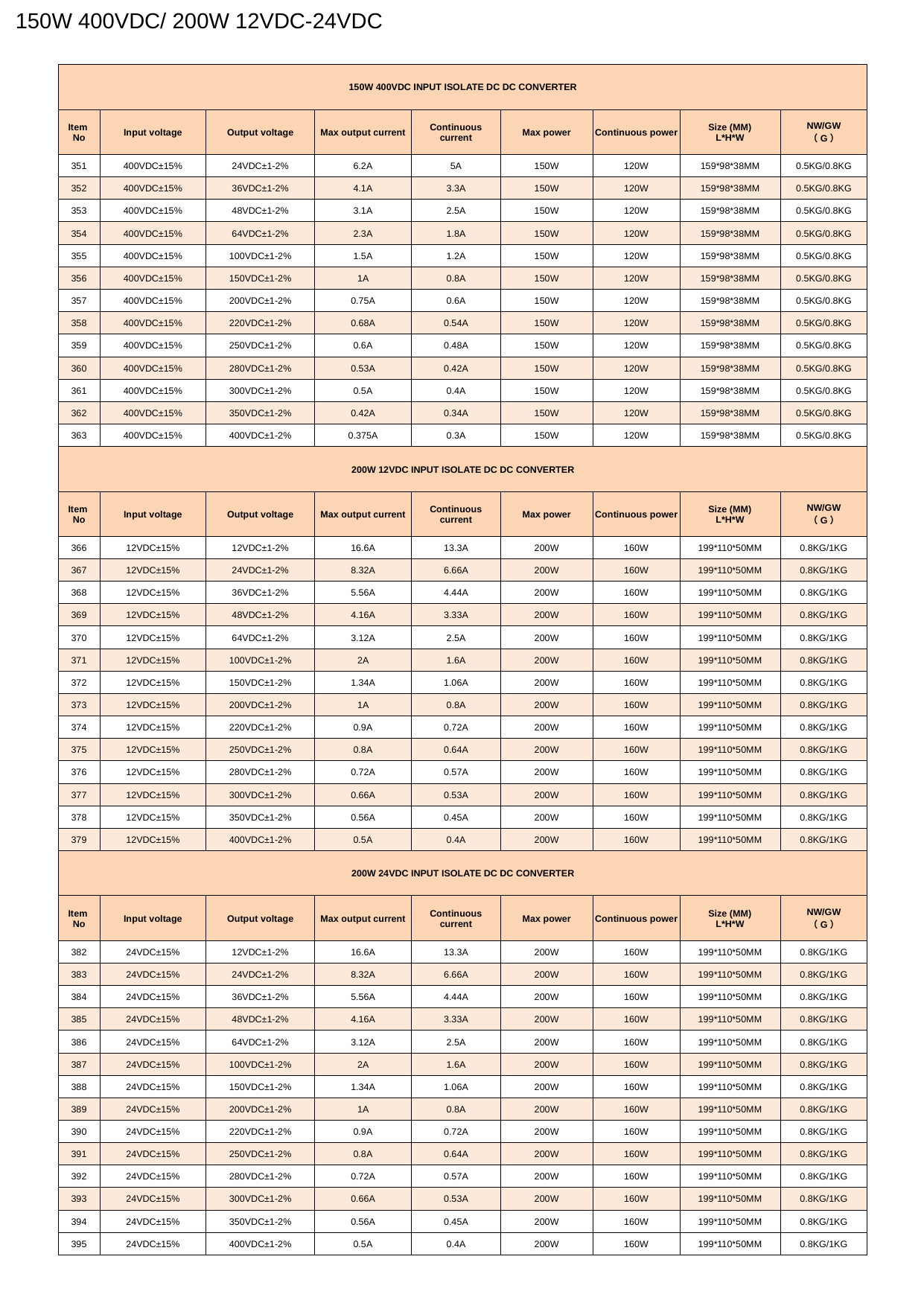

150W 400VDC/ 200W 12VDC-24VDC
| 150W 400VDC INPUT ISOLATE DC DC CONVERTER |  |  |  |  |  |  |  |  |
| --- | --- | --- | --- | --- | --- | --- | --- | --- |
| Item No | Input voltage | Output voltage | Max output current | Continuous current | Max power | Continuous power | Size (MM) L\*H\*W | NW/GW （G） |
| 351 | 400VDC±15% | 24VDC±1-2% | 6.2A | 5A | 150W | 120W | 159\*98\*38MM | 0.5KG/0.8KG |
| 352 | 400VDC±15% | 36VDC±1-2% | 4.1A | 3.3A | 150W | 120W | 159\*98\*38MM | 0.5KG/0.8KG |
| 353 | 400VDC±15% | 48VDC±1-2% | 3.1A | 2.5A | 150W | 120W | 159\*98\*38MM | 0.5KG/0.8KG |
| 354 | 400VDC±15% | 64VDC±1-2% | 2.3A | 1.8A | 150W | 120W | 159\*98\*38MM | 0.5KG/0.8KG |
| 355 | 400VDC±15% | 100VDC±1-2% | 1.5A | 1.2A | 150W | 120W | 159\*98\*38MM | 0.5KG/0.8KG |
| 356 | 400VDC±15% | 150VDC±1-2% | 1A | 0.8A | 150W | 120W | 159\*98\*38MM | 0.5KG/0.8KG |
| 357 | 400VDC±15% | 200VDC±1-2% | 0.75A | 0.6A | 150W | 120W | 159\*98\*38MM | 0.5KG/0.8KG |
| 358 | 400VDC±15% | 220VDC±1-2% | 0.68A | 0.54A | 150W | 120W | 159\*98\*38MM | 0.5KG/0.8KG |
| 359 | 400VDC±15% | 250VDC±1-2% | 0.6A | 0.48A | 150W | 120W | 159\*98\*38MM | 0.5KG/0.8KG |
| 360 | 400VDC±15% | 280VDC±1-2% | 0.53A | 0.42A | 150W | 120W | 159\*98\*38MM | 0.5KG/0.8KG |
| 361 | 400VDC±15% | 300VDC±1-2% | 0.5A | 0.4A | 150W | 120W | 159\*98\*38MM | 0.5KG/0.8KG |
| 362 | 400VDC±15% | 350VDC±1-2% | 0.42A | 0.34A | 150W | 120W | 159\*98\*38MM | 0.5KG/0.8KG |
| 363 | 400VDC±15% | 400VDC±1-2% | 0.375A | 0.3A | 150W | 120W | 159\*98\*38MM | 0.5KG/0.8KG |
| 200W 12VDC INPUT ISOLATE DC DC CONVERTER |  |  |  |  |  |  |  |  |
| Item No | Input voltage | Output voltage | Max output current | Continuous current | Max power | Continuous power | Size (MM) L\*H\*W | NW/GW （G） |
| 366 | 12VDC±15% | 12VDC±1-2% | 16.6A | 13.3A | 200W | 160W | 199\*110\*50MM | 0.8KG/1KG |
| 367 | 12VDC±15% | 24VDC±1-2% | 8.32A | 6.66A | 200W | 160W | 199\*110\*50MM | 0.8KG/1KG |
| 368 | 12VDC±15% | 36VDC±1-2% | 5.56A | 4.44A | 200W | 160W | 199\*110\*50MM | 0.8KG/1KG |
| 369 | 12VDC±15% | 48VDC±1-2% | 4.16A | 3.33A | 200W | 160W | 199\*110\*50MM | 0.8KG/1KG |
| 370 | 12VDC±15% | 64VDC±1-2% | 3.12A | 2.5A | 200W | 160W | 199\*110\*50MM | 0.8KG/1KG |
| 371 | 12VDC±15% | 100VDC±1-2% | 2A | 1.6A | 200W | 160W | 199\*110\*50MM | 0.8KG/1KG |
| 372 | 12VDC±15% | 150VDC±1-2% | 1.34A | 1.06A | 200W | 160W | 199\*110\*50MM | 0.8KG/1KG |
| 373 | 12VDC±15% | 200VDC±1-2% | 1A | 0.8A | 200W | 160W | 199\*110\*50MM | 0.8KG/1KG |
| 374 | 12VDC±15% | 220VDC±1-2% | 0.9A | 0.72A | 200W | 160W | 199\*110\*50MM | 0.8KG/1KG |
| 375 | 12VDC±15% | 250VDC±1-2% | 0.8A | 0.64A | 200W | 160W | 199\*110\*50MM | 0.8KG/1KG |
| 376 | 12VDC±15% | 280VDC±1-2% | 0.72A | 0.57A | 200W | 160W | 199\*110\*50MM | 0.8KG/1KG |
| 377 | 12VDC±15% | 300VDC±1-2% | 0.66A | 0.53A | 200W | 160W | 199\*110\*50MM | 0.8KG/1KG |
| 378 | 12VDC±15% | 350VDC±1-2% | 0.56A | 0.45A | 200W | 160W | 199\*110\*50MM | 0.8KG/1KG |
| 379 | 12VDC±15% | 400VDC±1-2% | 0.5A | 0.4A | 200W | 160W | 199\*110\*50MM | 0.8KG/1KG |
| 200W 24VDC INPUT ISOLATE DC DC CONVERTER |  |  |  |  |  |  |  |  |
| Item No | Input voltage | Output voltage | Max output current | Continuous current | Max power | Continuous power | Size (MM) L\*H\*W | NW/GW （G） |
| 382 | 24VDC±15% | 12VDC±1-2% | 16.6A | 13.3A | 200W | 160W | 199\*110\*50MM | 0.8KG/1KG |
| 383 | 24VDC±15% | 24VDC±1-2% | 8.32A | 6.66A | 200W | 160W | 199\*110\*50MM | 0.8KG/1KG |
| 384 | 24VDC±15% | 36VDC±1-2% | 5.56A | 4.44A | 200W | 160W | 199\*110\*50MM | 0.8KG/1KG |
| 385 | 24VDC±15% | 48VDC±1-2% | 4.16A | 3.33A | 200W | 160W | 199\*110\*50MM | 0.8KG/1KG |
| 386 | 24VDC±15% | 64VDC±1-2% | 3.12A | 2.5A | 200W | 160W | 199\*110\*50MM | 0.8KG/1KG |
| 387 | 24VDC±15% | 100VDC±1-2% | 2A | 1.6A | 200W | 160W | 199\*110\*50MM | 0.8KG/1KG |
| 388 | 24VDC±15% | 150VDC±1-2% | 1.34A | 1.06A | 200W | 160W | 199\*110\*50MM | 0.8KG/1KG |
| 389 | 24VDC±15% | 200VDC±1-2% | 1A | 0.8A | 200W | 160W | 199\*110\*50MM | 0.8KG/1KG |
| 390 | 24VDC±15% | 220VDC±1-2% | 0.9A | 0.72A | 200W | 160W | 199\*110\*50MM | 0.8KG/1KG |
| 391 | 24VDC±15% | 250VDC±1-2% | 0.8A | 0.64A | 200W | 160W | 199\*110\*50MM | 0.8KG/1KG |
| 392 | 24VDC±15% | 280VDC±1-2% | 0.72A | 0.57A | 200W | 160W | 199\*110\*50MM | 0.8KG/1KG |
| 393 | 24VDC±15% | 300VDC±1-2% | 0.66A | 0.53A | 200W | 160W | 199\*110\*50MM | 0.8KG/1KG |
| 394 | 24VDC±15% | 350VDC±1-2% | 0.56A | 0.45A | 200W | 160W | 199\*110\*50MM | 0.8KG/1KG |
| 395 | 24VDC±15% | 400VDC±1-2% | 0.5A | 0.4A | 200W | 160W | 199\*110\*50MM | 0.8KG/1KG |
19